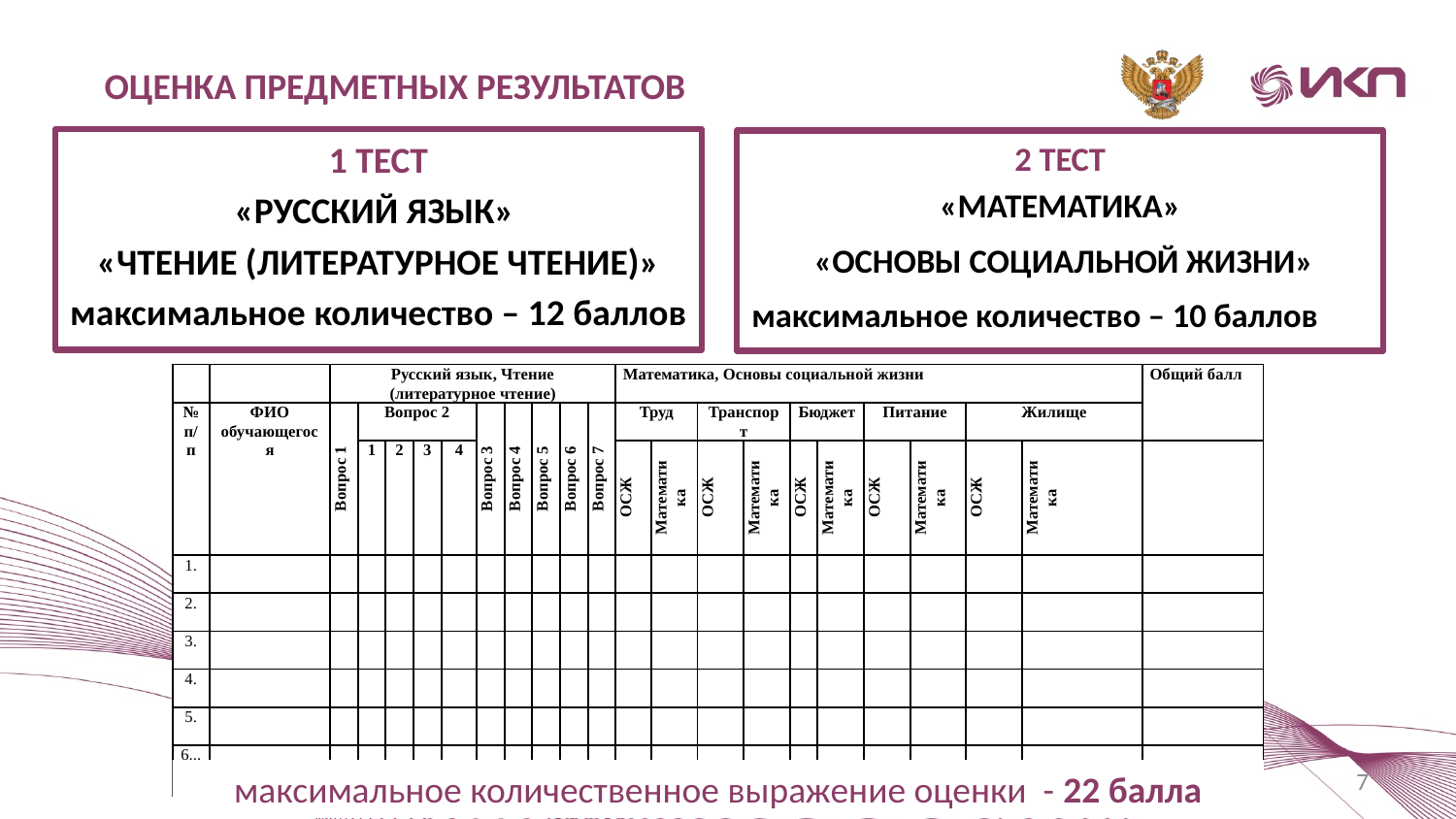

ОЦЕНКА ПРЕДМЕТНЫХ РЕЗУЛЬТАТОВ
1 ТЕСТ
«РУССКИЙ ЯЗЫК»
«ЧТЕНИЕ (ЛИТЕРАТУРНОЕ ЧТЕНИЕ)»
максимальное количество – 12 баллов
2 ТЕСТ
«МАТЕМАТИКА»
 «ОСНОВЫ СОЦИАЛЬНОЙ ЖИЗНИ»
максимальное количество – 10 баллов
|  |  | Русский язык, Чтение (литературное чтение) |  |  |  |  |  |  |  |  |  | Математика, Основы социальной жизни |  |  |  |  |  |  |  |  |  | Общий балл |
| --- | --- | --- | --- | --- | --- | --- | --- | --- | --- | --- | --- | --- | --- | --- | --- | --- | --- | --- | --- | --- | --- | --- |
| № п/п | ФИО обучающегося | Вопрос 1 | Вопрос 2 |  |  |  | Вопрос 3 | Вопрос 4 | Вопрос 5 | Вопрос 6 | Вопрос 7 | Труд |  | Транспорт |  | Бюджет |  | Питание |  | Жилище |  |  |
|  |  |  | 1 | 2 | 3 | 4 |  |  |  |  |  | ОСЖ | Математика | ОСЖ | Математика | ОСЖ | Математика | ОСЖ | Математика | ОСЖ | Математика |  |
| 1. |  |  |  |  |  |  |  |  |  |  |  |  |  |  |  |  |  |  |  |  |  |  |
| 2. |  |  |  |  |  |  |  |  |  |  |  |  |  |  |  |  |  |  |  |  |  |  |
| 3. |  |  |  |  |  |  |  |  |  |  |  |  |  |  |  |  |  |  |  |  |  |  |
| 4. |  |  |  |  |  |  |  |  |  |  |  |  |  |  |  |  |  |  |  |  |  |  |
| 5. |  |  |  |  |  |  |  |  |  |  |  |  |  |  |  |  |  |  |  |  |  |  |
| 6... |  |  |  |  |  |  |  |  |  |  |  |  |  |  |  |  |  |  |  |  |  |  |
7
максимальное количественное выражение оценки  - 22 балла